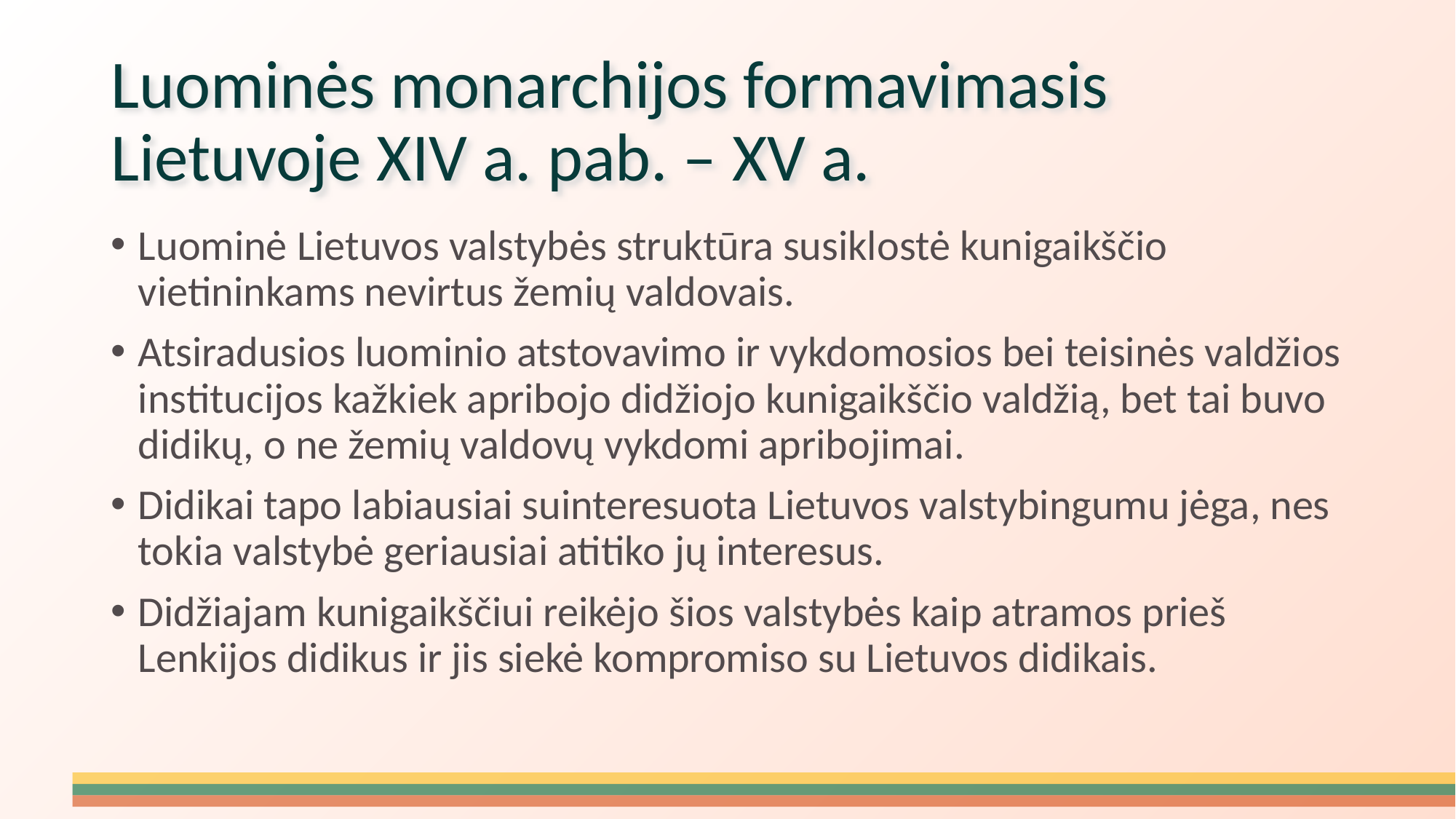

# Luominės monarchijos formavimasis Lietuvoje XIV a. pab. – XV a.
Luominė Lietuvos valstybės struktūra susiklostė kunigaikščio vietininkams nevirtus žemių valdovais.
Atsiradusios luominio atstovavimo ir vykdomosios bei teisinės valdžios institucijos kažkiek apribojo didžiojo kunigaikščio valdžią, bet tai buvo didikų, o ne žemių valdovų vykdomi apribojimai.
Didikai tapo labiausiai suinteresuota Lietuvos valstybingumu jėga, nes tokia valstybė geriausiai atitiko jų interesus.
Didžiajam kunigaikščiui reikėjo šios valstybės kaip atramos prieš Lenkijos didikus ir jis siekė kompromiso su Lietuvos didikais.